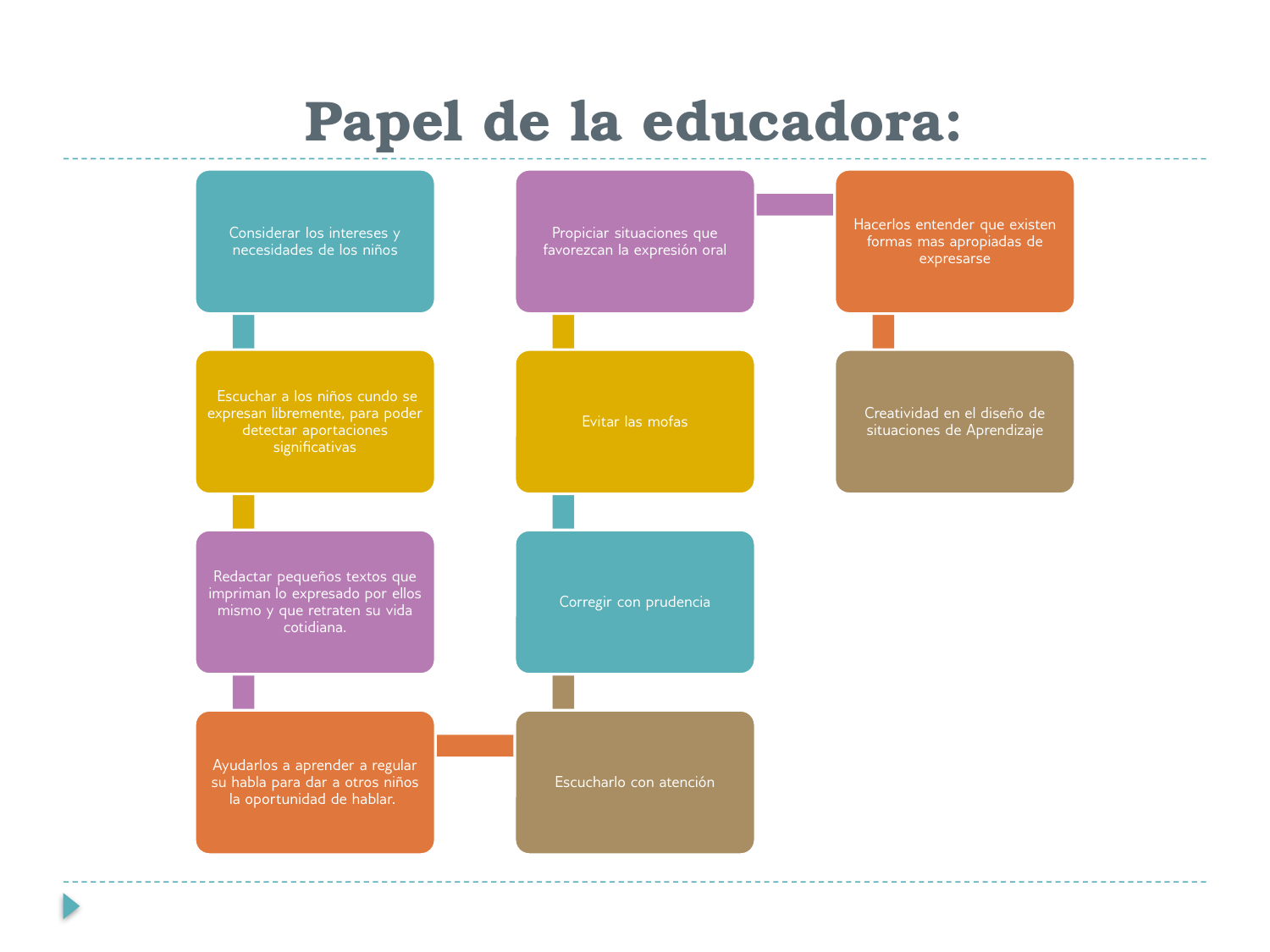

# Papel de la educadora:
Considerar los intereses y necesidades de los niños
 Escuchar a los niños cundo se expresan libremente, para poder detectar aportaciones significativas
Redactar pequeños textos que impriman lo expresado por ellos mismo y que retraten su vida cotidiana.
Ayudarlos a aprender a regular su habla para dar a otros niños la oportunidad de hablar.
Escucharlo con atención
Corregir con prudencia
Evitar las mofas
Propiciar situaciones que favorezcan la expresión oral
Hacerlos entender que existen formas mas apropiadas de expresarse
Creatividad en el diseño de situaciones de Aprendizaje